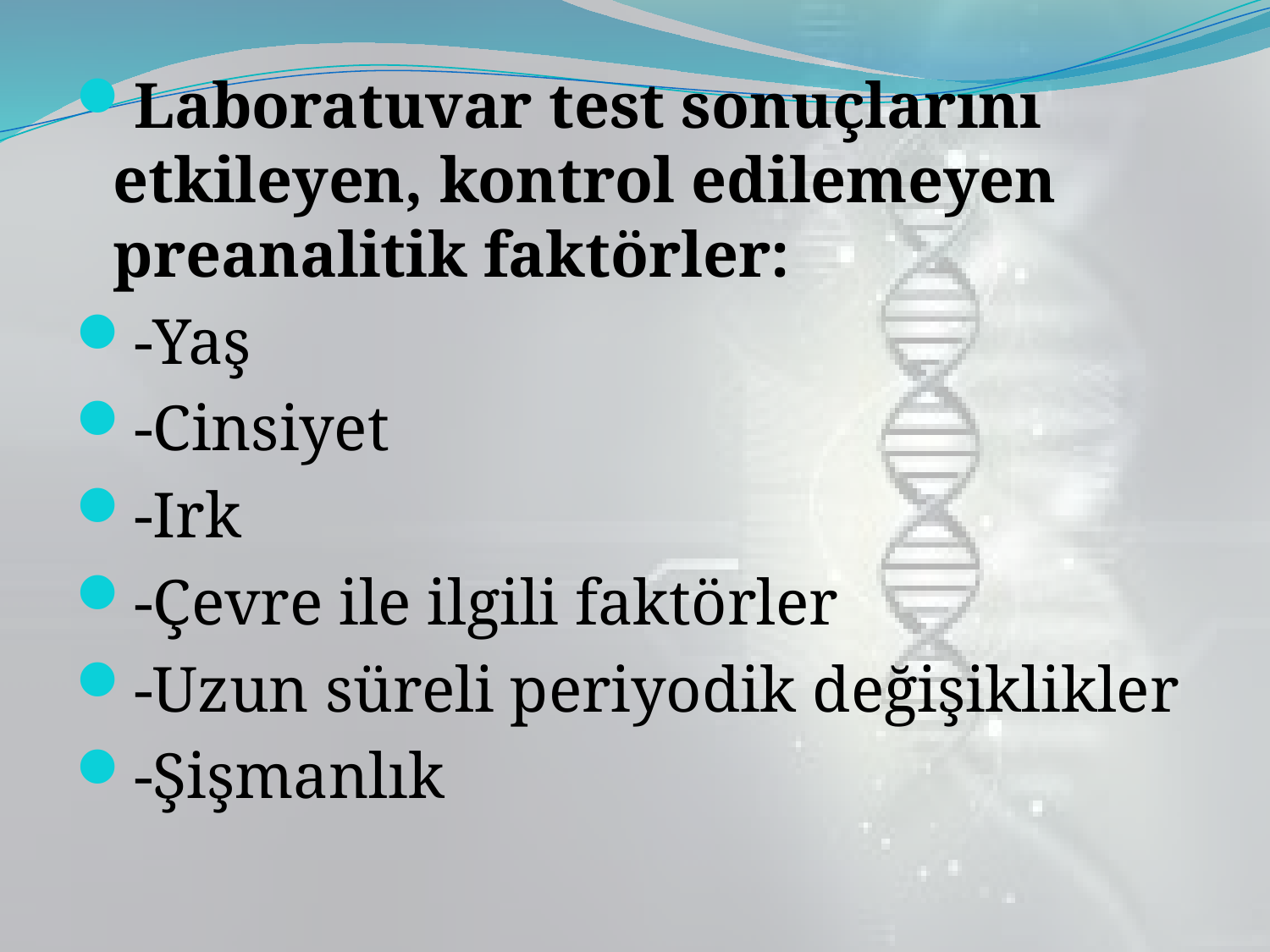

Laboratuvar test sonuçlarını etkileyen, kontrol edilemeyen preanalitik faktörler:
-Yaş
-Cinsiyet
-Irk
-Çevre ile ilgili faktörler
-Uzun süreli periyodik değişiklikler
-Şişmanlık